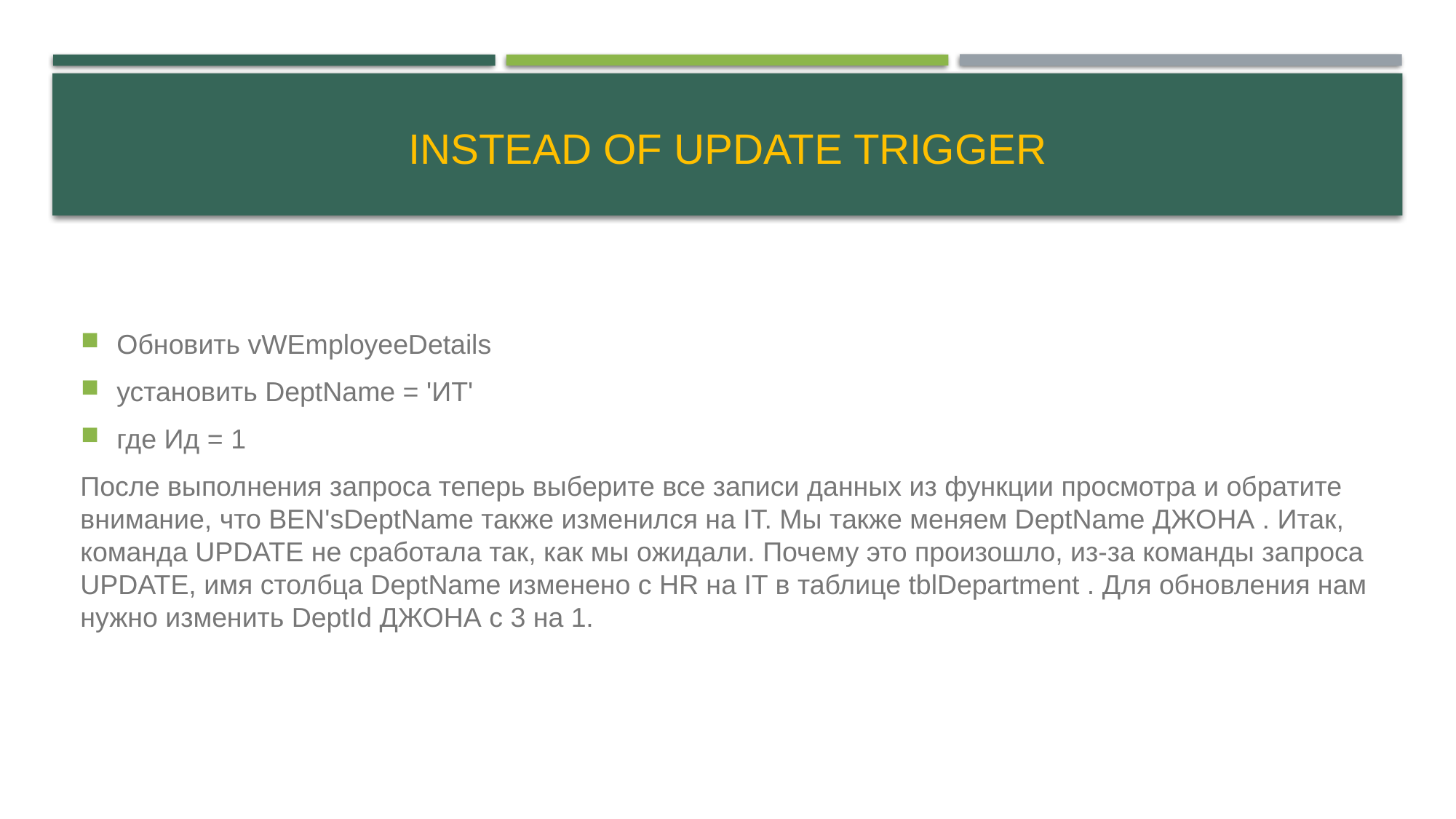

# INSTEAD OF UPDATE TRIGGER
Обновить vWEmployeeDetails
установить DeptName = 'ИТ'
где Ид = 1
После выполнения запроса теперь выберите все записи данных из функции просмотра и обратите внимание, что BEN'sDeptName также изменился на IT. Мы также меняем DeptName ДЖОНА . Итак, команда UPDATE не сработала так, как мы ожидали. Почему это произошло, из-за команды запроса UPDATE, имя столбца DeptName изменено с HR на IT в таблице tblDepartment . Для обновления нам нужно изменить DeptId ДЖОНА с 3 на 1.